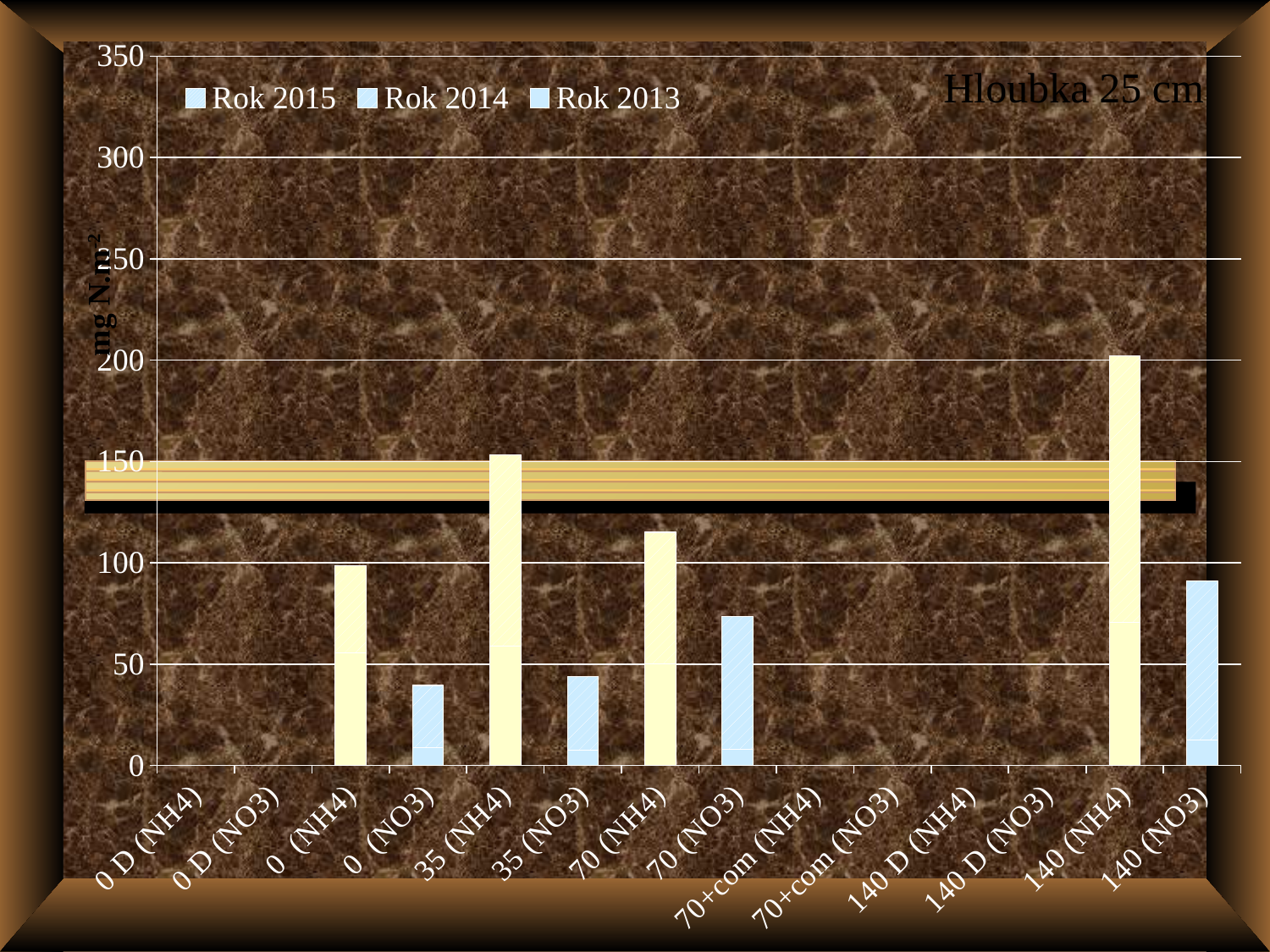

### Chart

| Category | Rok 2013 | Rok 2014 | Rok 2015 |
|---|---|---|---|
| 0 D (NH4) | None | None | None |
| 0 D (NO3) | None | None | None |
| 0  (NH4) | 55.52229364785246 | 42.928692602232246 | None |
| 0  (NO3) | 8.869973070146479 | 30.66643537555884 | None |
| 35 (NH4) | 58.80918278209644 | 94.5584060466436 | None |
| 35 (NO3) | 7.542768211389868 | 36.5422566815497 | None |
| 70 (NH4) | 50.272378291306666 | 64.82673764495706 | None |
| 70 (NO3) | 8.16711294945481 | 65.284466258885 | None |
| 70+com (NH4) | None | None | None |
| 70+com (NO3) | None | None | None |
| 140 D (NH4) | None | None | None |
| 140 D (NO3) | None | None | None |
| 140 (NH4) | 70.5023405876527 | 131.49387808756137 | None |
| 140 (NO3) | 12.52663926784233 | 78.40325307541855 | None |